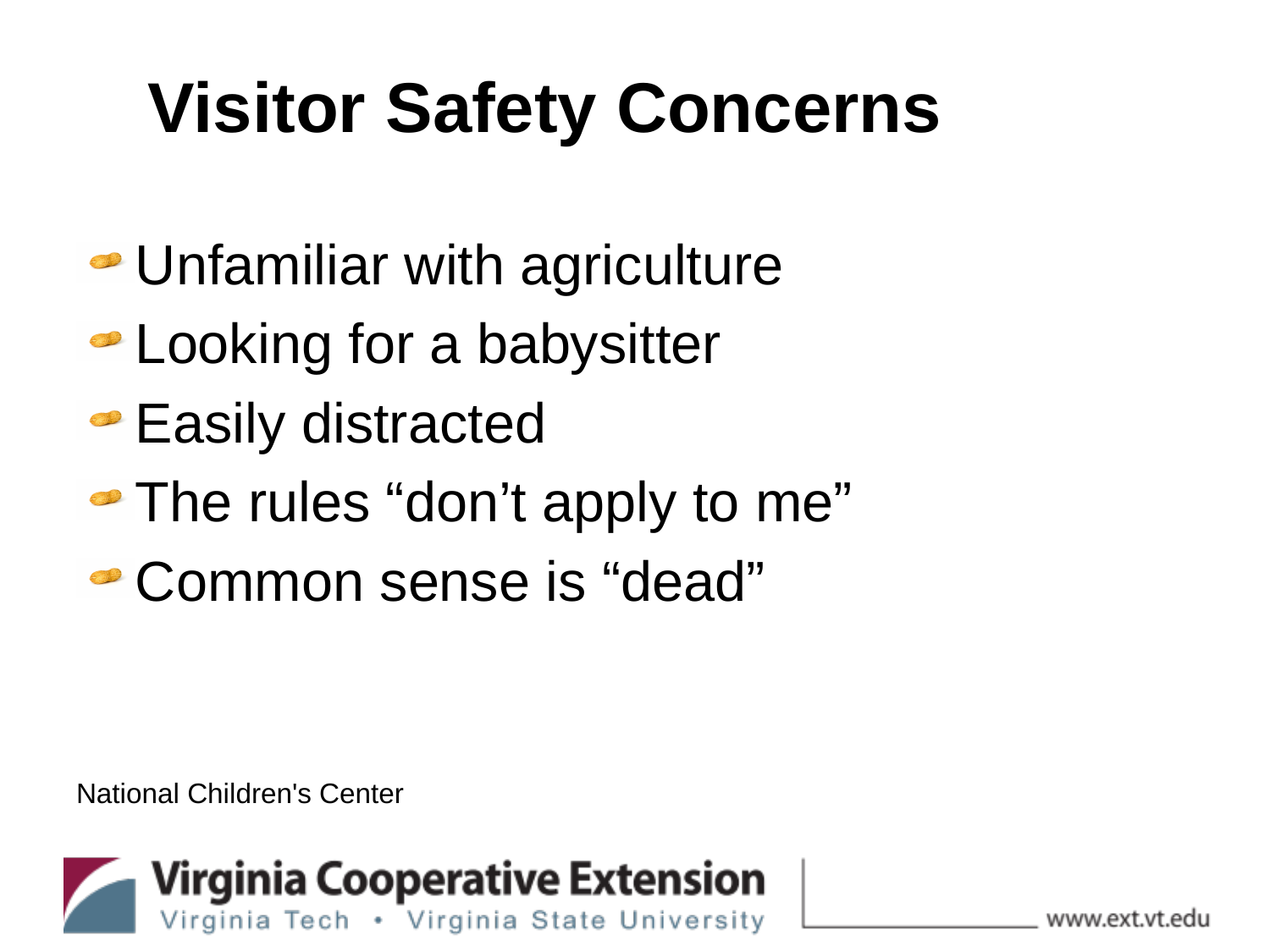

# Visitor Safety Concerns
Unfamiliar with agriculture
Looking for a babysitter
Easily distracted
The rules “don’t apply to me”
Common sense is “dead”

National Children's Center